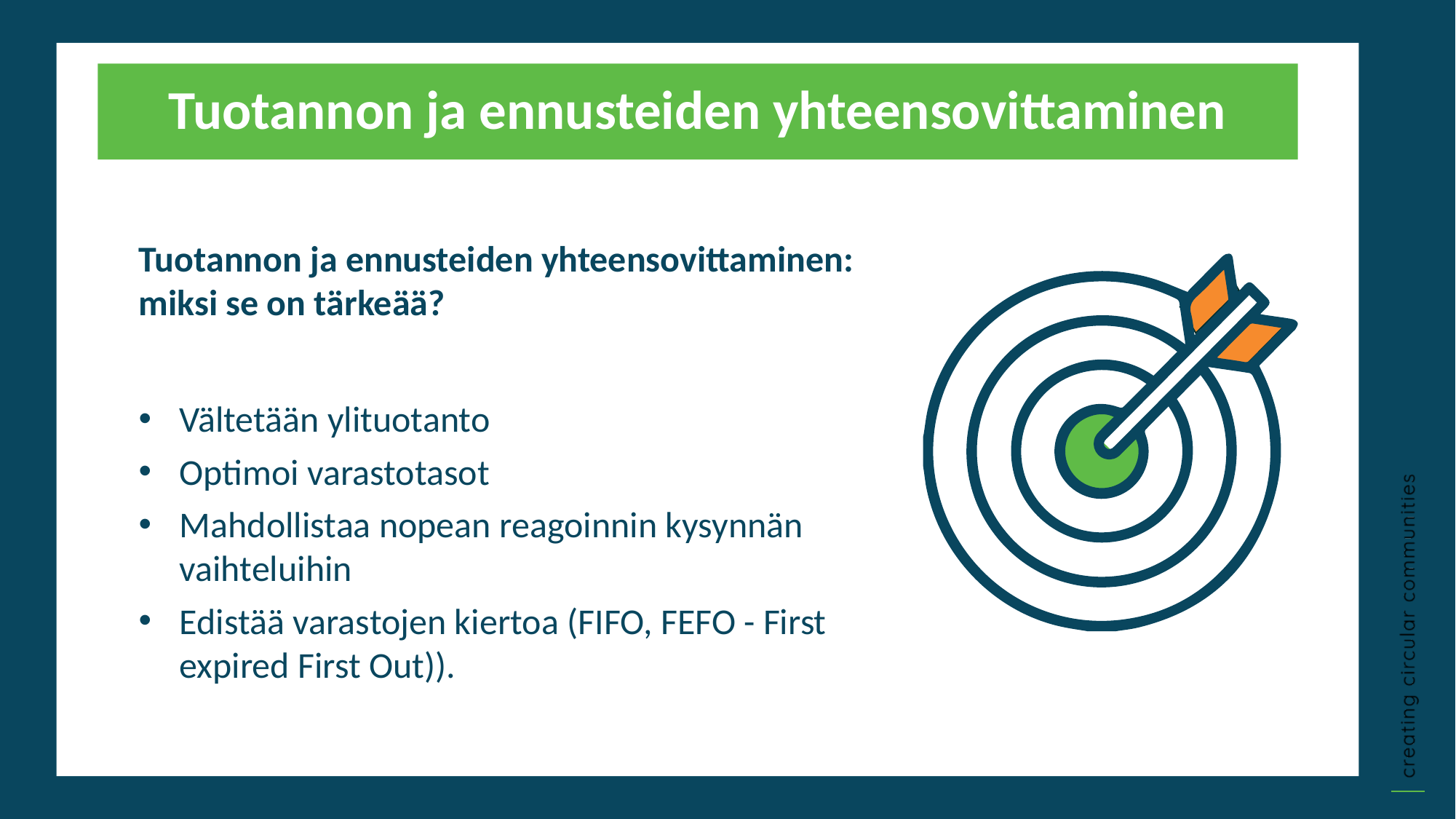

Tuotannon ja ennusteiden yhteensovittaminen
Tuotannon ja ennusteiden yhteensovittaminen: miksi se on tärkeää?

Vältetään ylituotanto
Optimoi varastotasot
Mahdollistaa nopean reagoinnin kysynnän vaihteluihin
Edistää varastojen kiertoa (FIFO, FEFO - First expired First Out)).

Ensimmäinen osasto

Pitkän aikavälin vaikutus
Liiketoiminnan välittömät tarpeet

Sosiaaliset/ympäristövaikutukset
Klikkaa kirjoittaaksesi
Klikkaa kirjoittaaksesi

Usein kalliit ja monimutkaiset prosessit